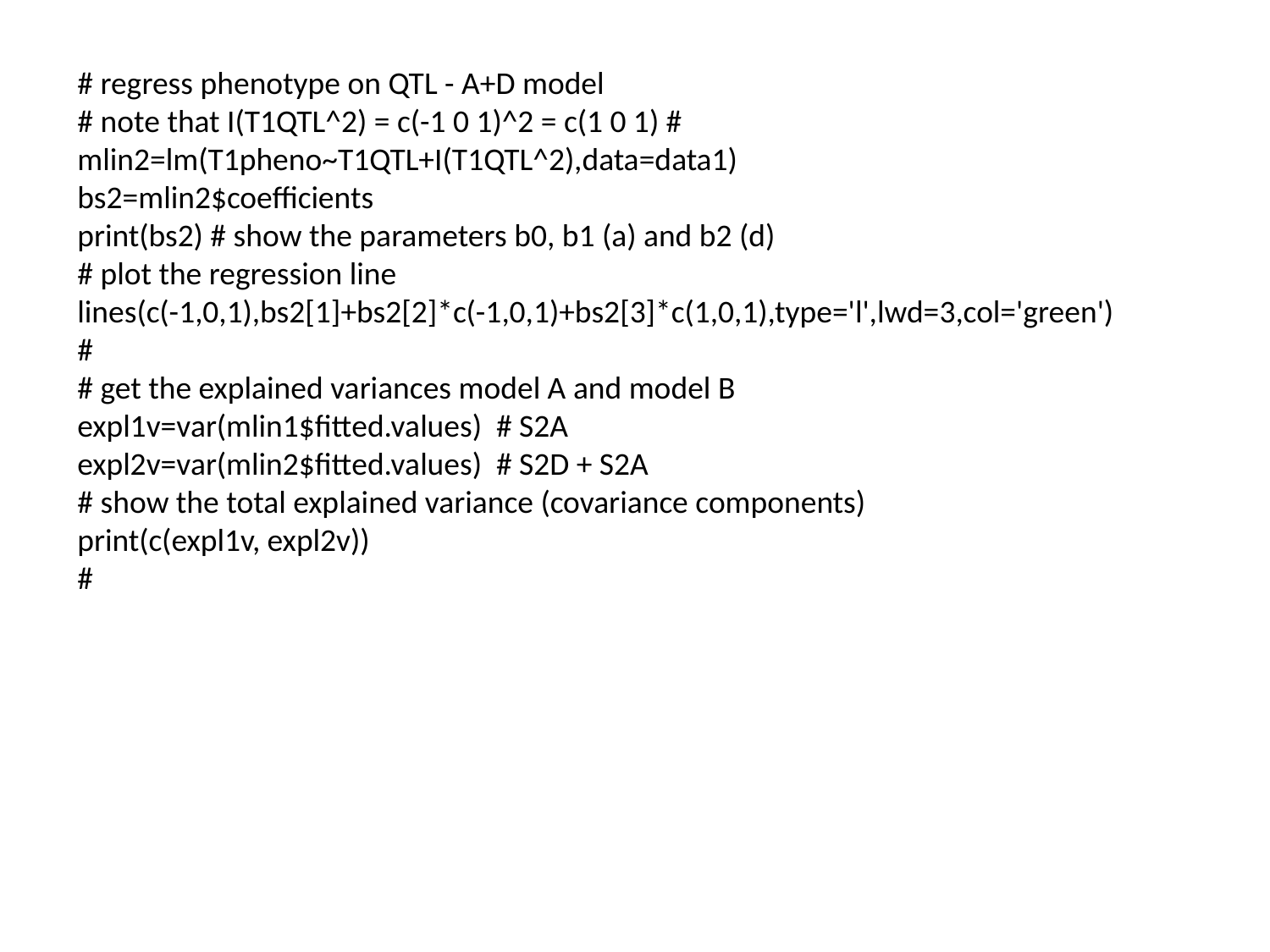

# regress phenotype on QTL - A+D model
# note that I(T1QTL^2) = c(-1 0 1)^2 = c(1 0 1) #
mlin2=lm(T1pheno~T1QTL+I(T1QTL^2),data=data1)
bs2=mlin2$coefficients
print(bs2) # show the parameters b0, b1 (a) and b2 (d)
# plot the regression line
lines(c(-1,0,1),bs2[1]+bs2[2]*c(-1,0,1)+bs2[3]*c(1,0,1),type='l',lwd=3,col='green')
#
# get the explained variances model A and model B
expl1v=var(mlin1$fitted.values)  # S2A
expl2v=var(mlin2$fitted.values)  # S2D + S2A
# show the total explained variance (covariance components)
print(c(expl1v, expl2v))
#